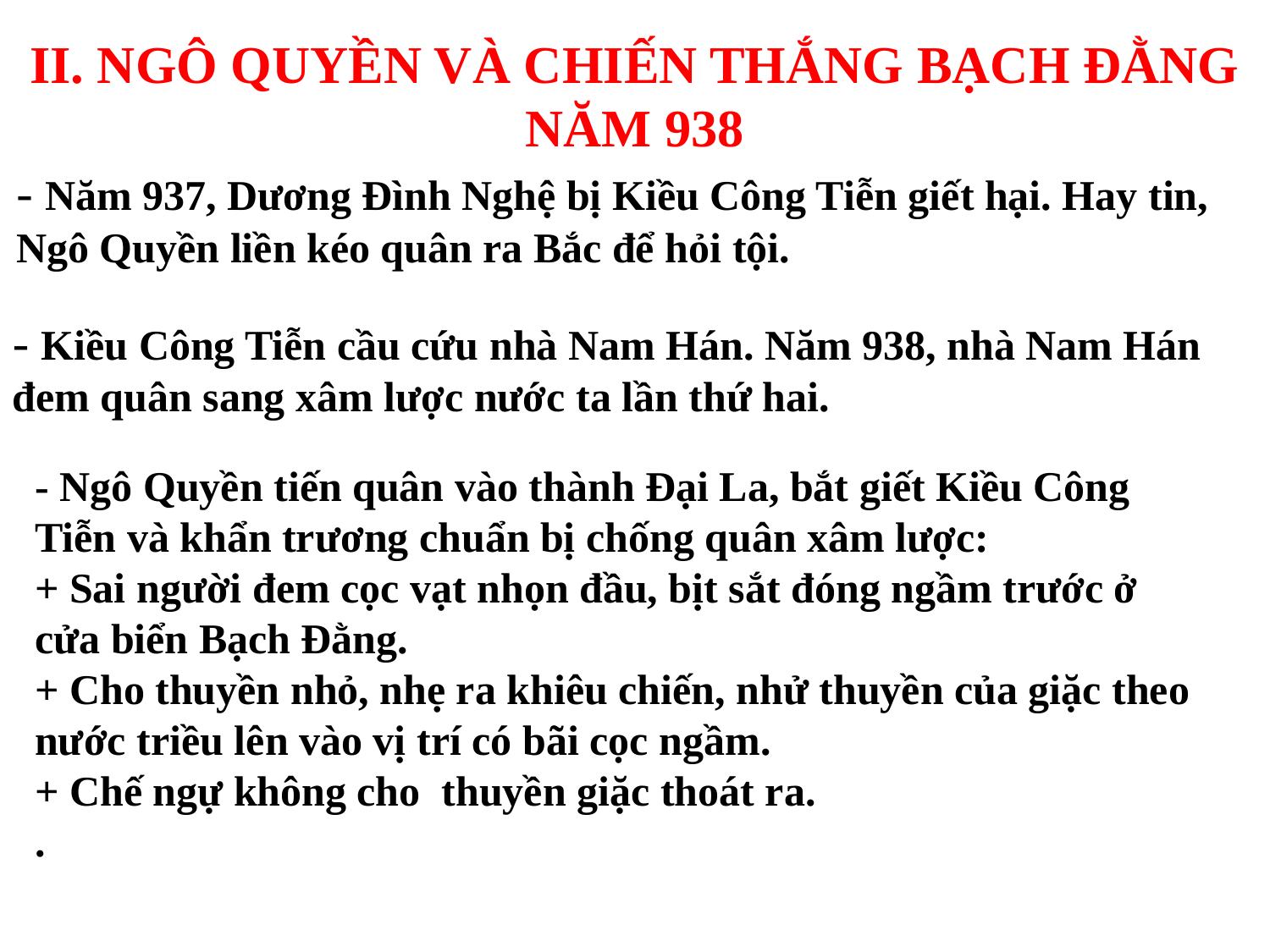

II. NGÔ QUYỀN VÀ CHIẾN THẮNG BẠCH ĐẰNG NĂM 938
- Năm 937, Dương Đình Nghệ bị Kiều Công Tiễn giết hại. Hay tin, Ngô Quyền liền kéo quân ra Bắc để hỏi tội.
- Kiều Công Tiễn cầu cứu nhà Nam Hán. Năm 938, nhà Nam Hán đem quân sang xâm lược nước ta lần thứ hai.
- Ngô Quyền tiến quân vào thành Đại La, bắt giết Kiều Công Tiễn và khẩn trương chuẩn bị chống quân xâm lược:
+ Sai người đem cọc vạt nhọn đầu, bịt sắt đóng ngầm trước ở cửa biển Bạch Đằng.
+ Cho thuyền nhỏ, nhẹ ra khiêu chiến, nhử thuyền của giặc theo nước triều lên vào vị trí có bãi cọc ngầm.
+ Chế ngự không cho  thuyền giặc thoát ra.
.